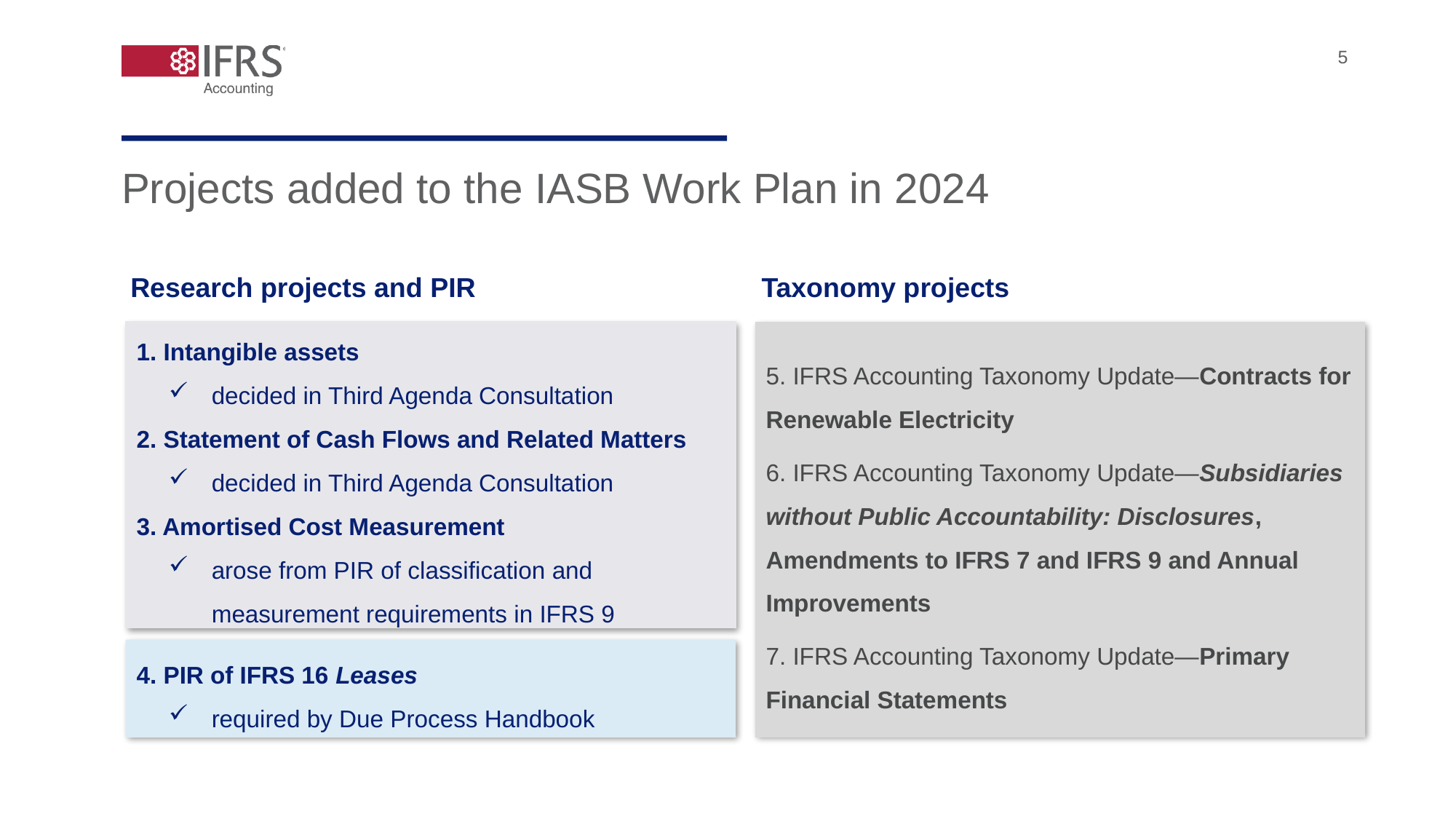

5
Projects added to the IASB Work Plan in 2024

1. Intangible assets
decided in Third Agenda Consultation
2. Statement of Cash Flows and Related Matters
decided in Third Agenda Consultation
3. Amortised Cost Measurement
arose from PIR of classification and measurement requirements in IFRS 9
Research projects and PIR
Taxonomy projects
5. IFRS Accounting Taxonomy Update—Contracts for Renewable Electricity
6. IFRS Accounting Taxonomy Update—Subsidiaries without Public Accountability: Disclosures, Amendments to IFRS 7 and IFRS 9 and Annual Improvements
7. IFRS Accounting Taxonomy Update—Primary Financial Statements
4. PIR of IFRS 16 Leases
required by Due Process Handbook